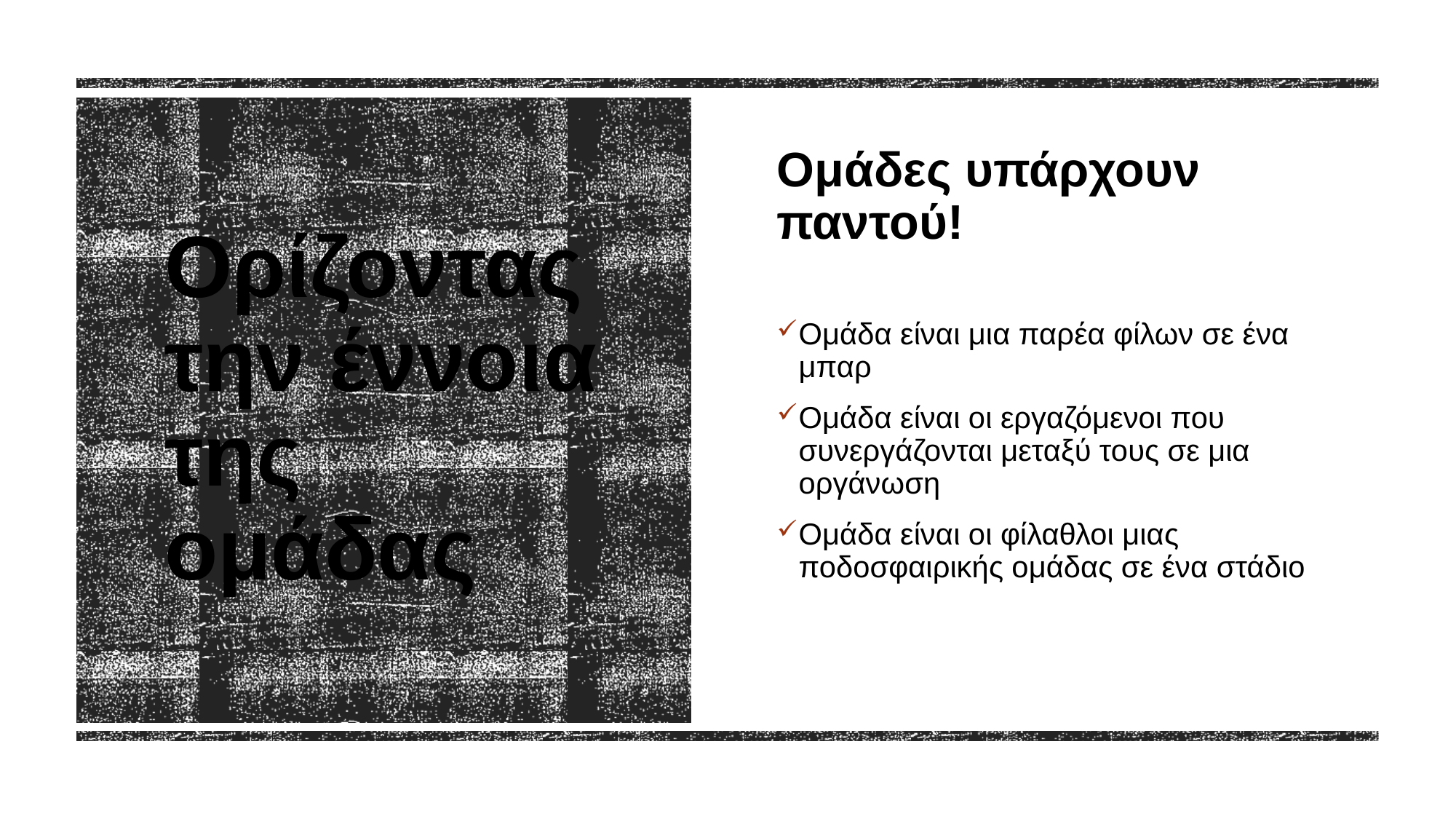

Ομάδες υπάρχουν παντού!

Ομάδα είναι μια παρέα φίλων σε ένα μπαρ
Ομάδα είναι οι εργαζόμενοι που συνεργάζονται μεταξύ τους σε μια οργάνωση
Ομάδα είναι οι φίλαθλοι μιας ποδοσφαιρικής ομάδας σε ένα στάδιο

# Ορίζοντας την έννοια της ομάδας